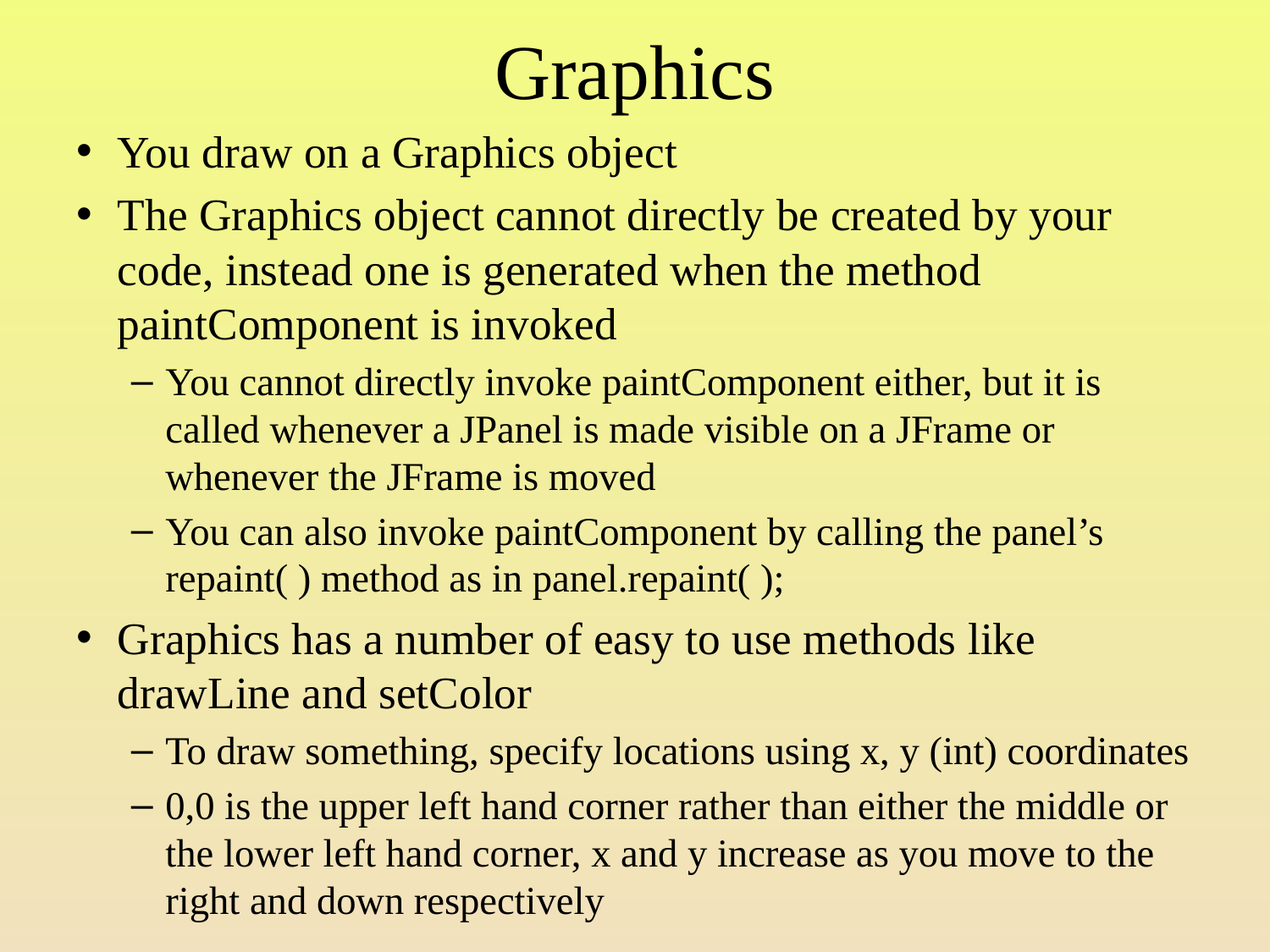

# Graphics
You draw on a Graphics object
The Graphics object cannot directly be created by your code, instead one is generated when the method paintComponent is invoked
You cannot directly invoke paintComponent either, but it is called whenever a JPanel is made visible on a JFrame or whenever the JFrame is moved
You can also invoke paintComponent by calling the panel’s repaint( ) method as in panel.repaint( );
Graphics has a number of easy to use methods like drawLine and setColor
To draw something, specify locations using x, y (int) coordinates
0,0 is the upper left hand corner rather than either the middle or the lower left hand corner, x and y increase as you move to the right and down respectively